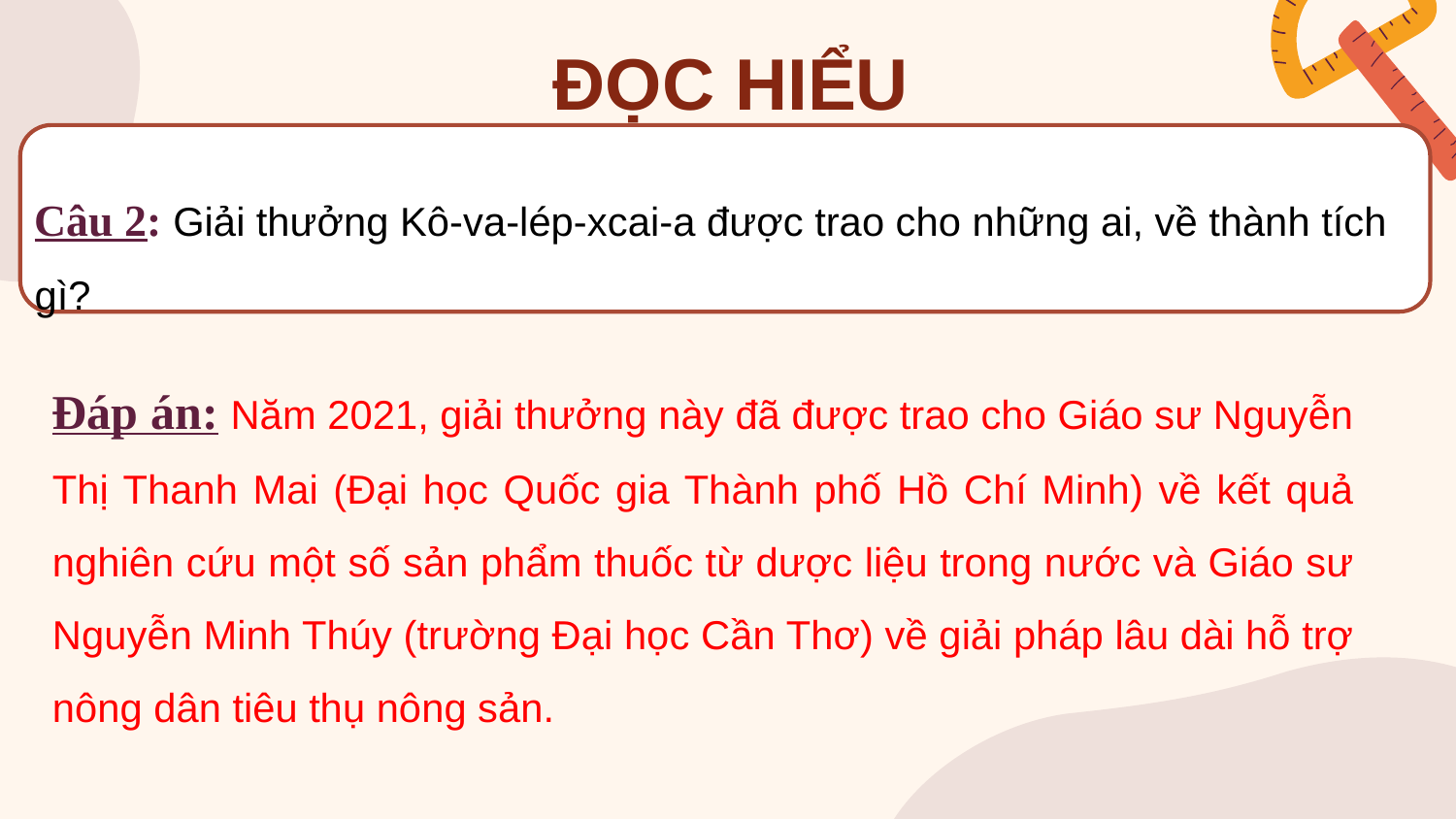

# ĐỌC HIỂU

Câu 2: Giải thưởng Kô-va-lép-xcai-a được trao cho những ai, về thành tích gì?

Đáp án: Năm 2021, giải thưởng này đã được trao cho Giáo sư Nguyễn Thị Thanh Mai (Đại học Quốc gia Thành phố Hồ Chí Minh) về kết quả nghiên cứu một số sản phẩm thuốc từ dược liệu trong nước và Giáo sư Nguyễn Minh Thúy (trường Đại học Cần Thơ) về giải pháp lâu dài hỗ trợ nông dân tiêu thụ nông sản.